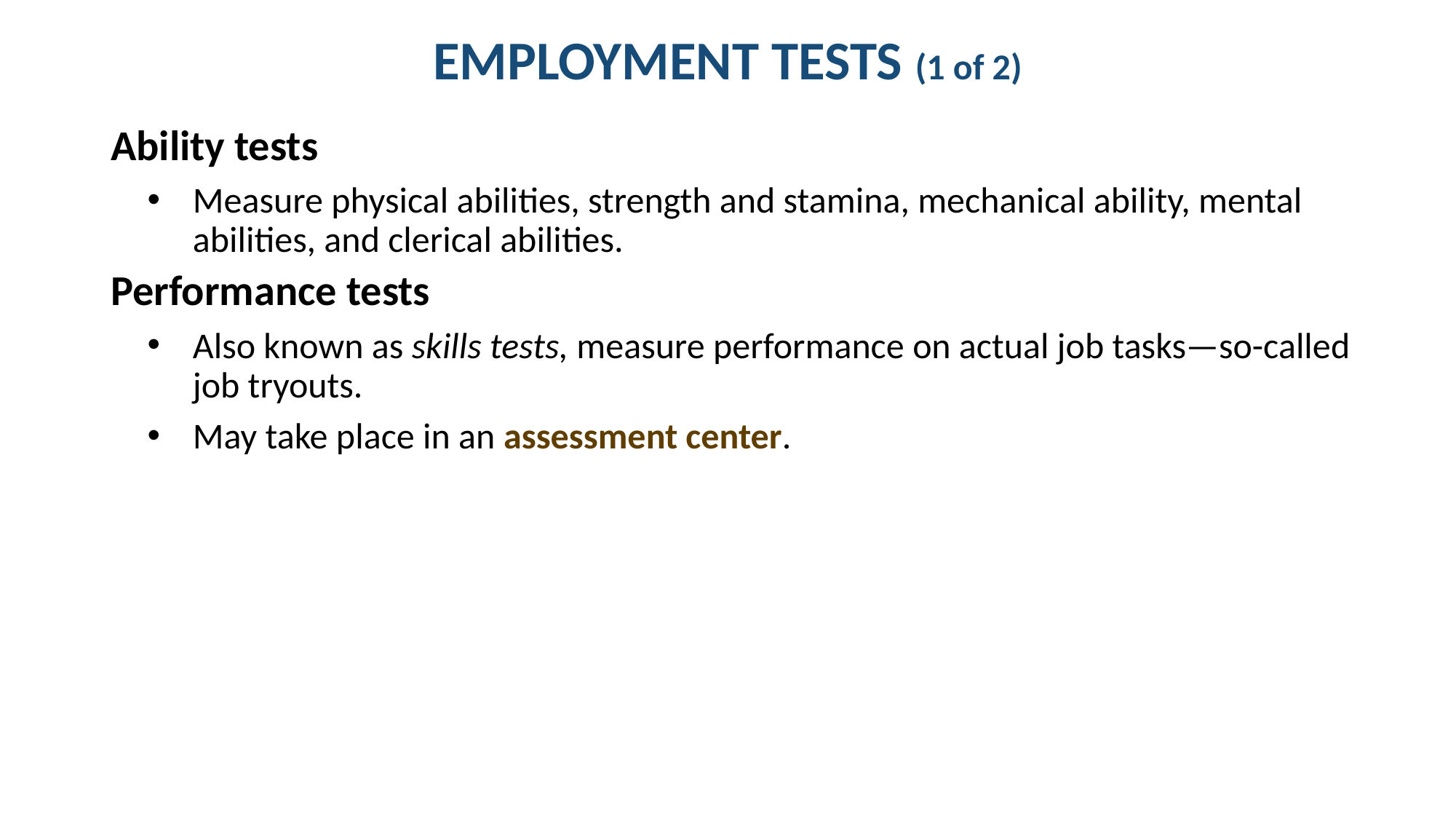

# EMPLOYMENT TESTS (1 of 2)
Ability tests
Measure physical abilities, strength and stamina, mechanical ability, mental abilities, and clerical abilities.
Performance tests
Also known as skills tests, measure performance on actual job tasks—so-called job tryouts.
May take place in an assessment center.